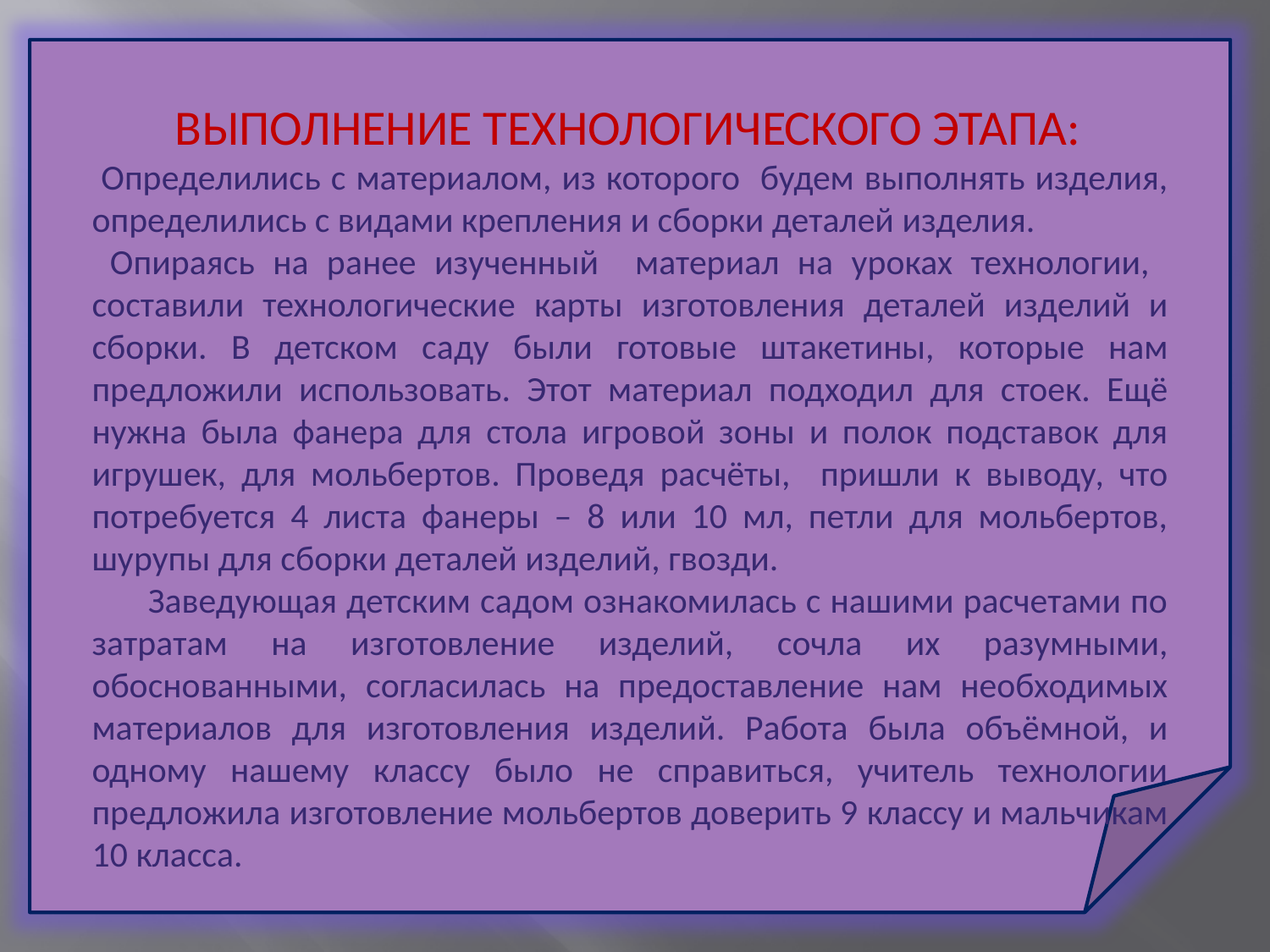

ВЫПОЛНЕНИЕ ТЕХНОЛОГИЧЕСКОГО ЭТАПА:
 Определились с материалом, из которого  будем выполнять изделия, определились с видами крепления и сборки деталей изделия.
 Опираясь на ранее изученный  материал на уроках технологии,  составили технологические карты изготовления деталей изделий и сборки. В детском саду были готовые штакетины, которые нам предложили использовать. Этот материал подходил для стоек. Ещё нужна была фанера для стола игровой зоны и полок подставок для игрушек, для мольбертов. Проведя расчёты,  пришли к выводу, что потребуется 4 листа фанеры – 8 или 10 мл, петли для мольбертов, шурупы для сборки деталей изделий, гвозди.
      Заведующая детским садом ознакомилась с нашими расчетами по затратам на изготовление изделий, сочла их разумными, обоснованными, согласилась на предоставление нам необходимых материалов для изготовления изделий. Работа была объёмной, и одному нашему классу было не справиться, учитель технологии предложила изготовление мольбертов доверить 9 классу и мальчикам 10 класса.